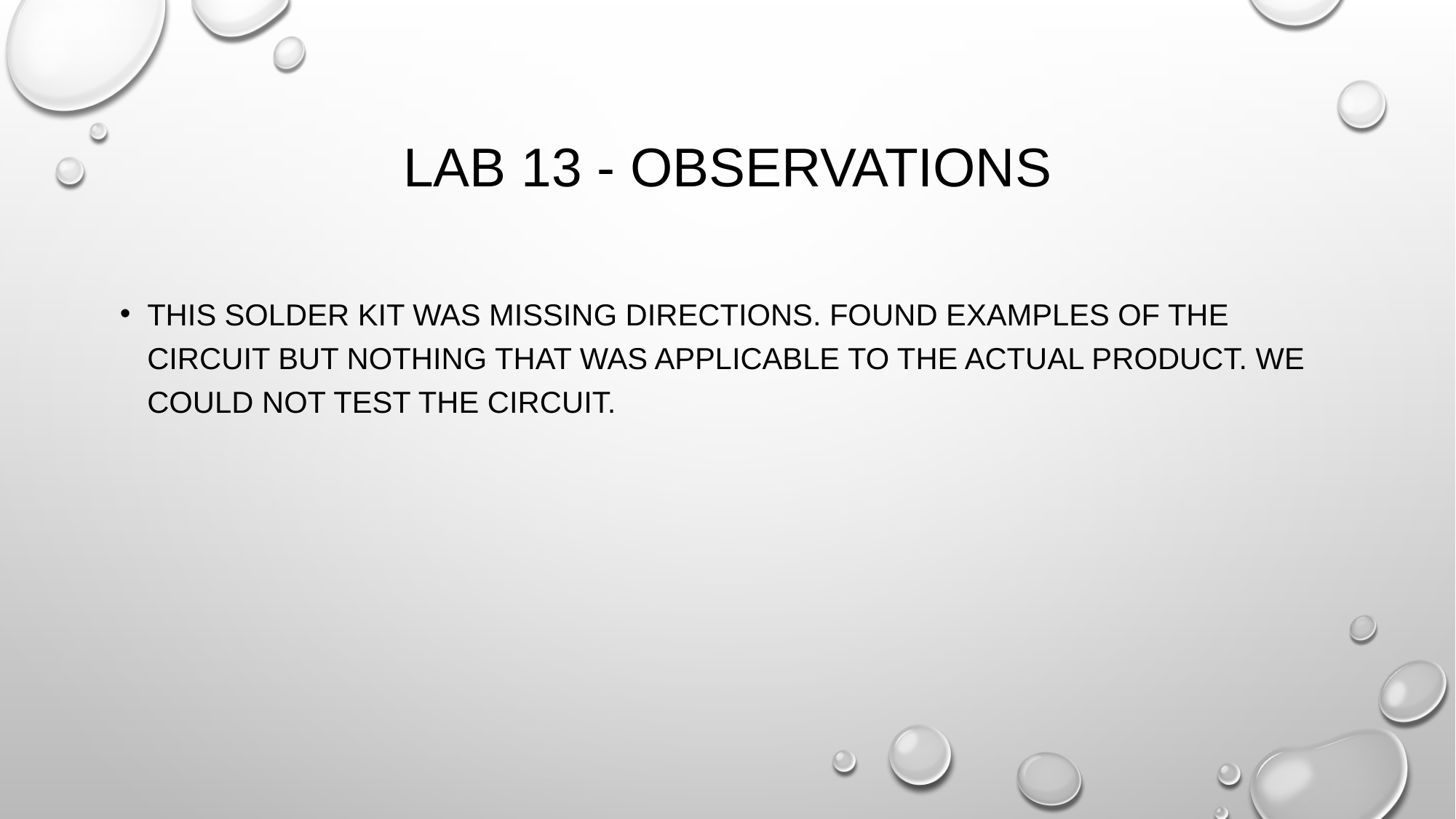

# Lab 13 - Observations
This solder kit was missing directions. Found examples of the circuit but nothing that was applicable to the actual product. We could not test the circuit.